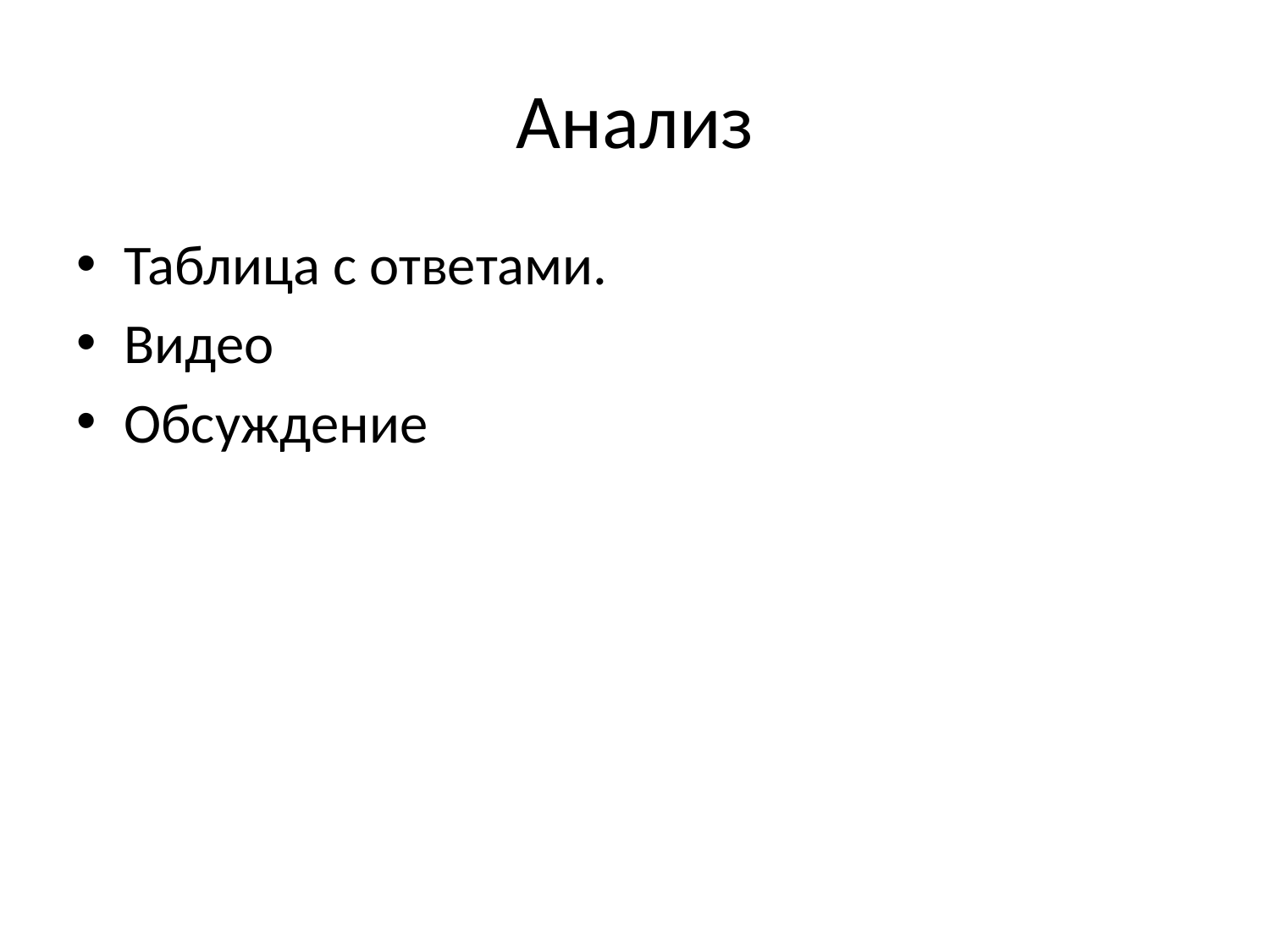

# Анализ
Таблица с ответами.
Видео
Обсуждение